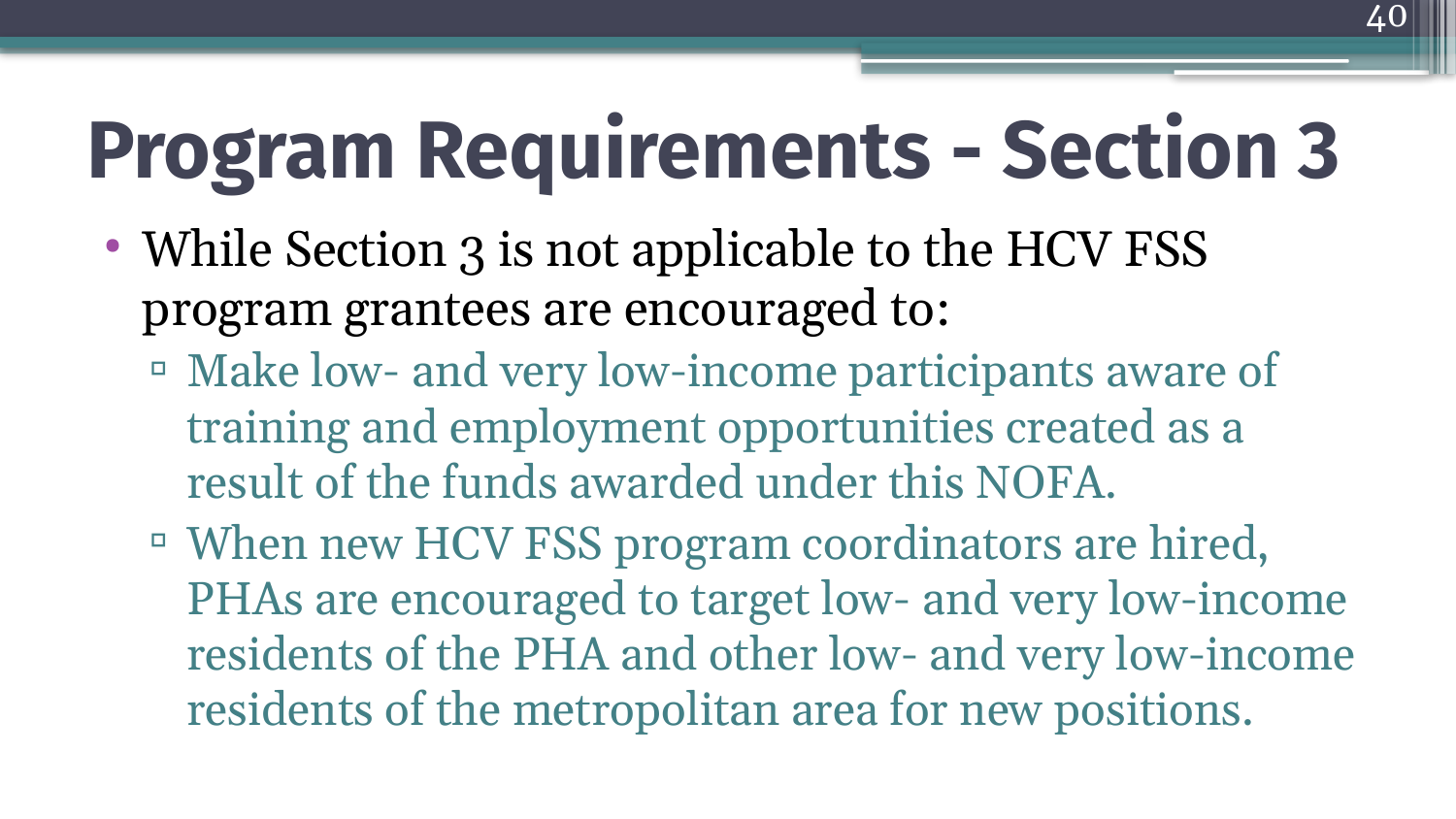

40
# Program Requirements - Section 3
While Section 3 is not applicable to the HCV FSS program grantees are encouraged to:
Make low- and very low-income participants aware of training and employment opportunities created as a result of the funds awarded under this NOFA.
When new HCV FSS program coordinators are hired, PHAs are encouraged to target low- and very low-income residents of the PHA and other low- and very low-income residents of the metropolitan area for new positions.